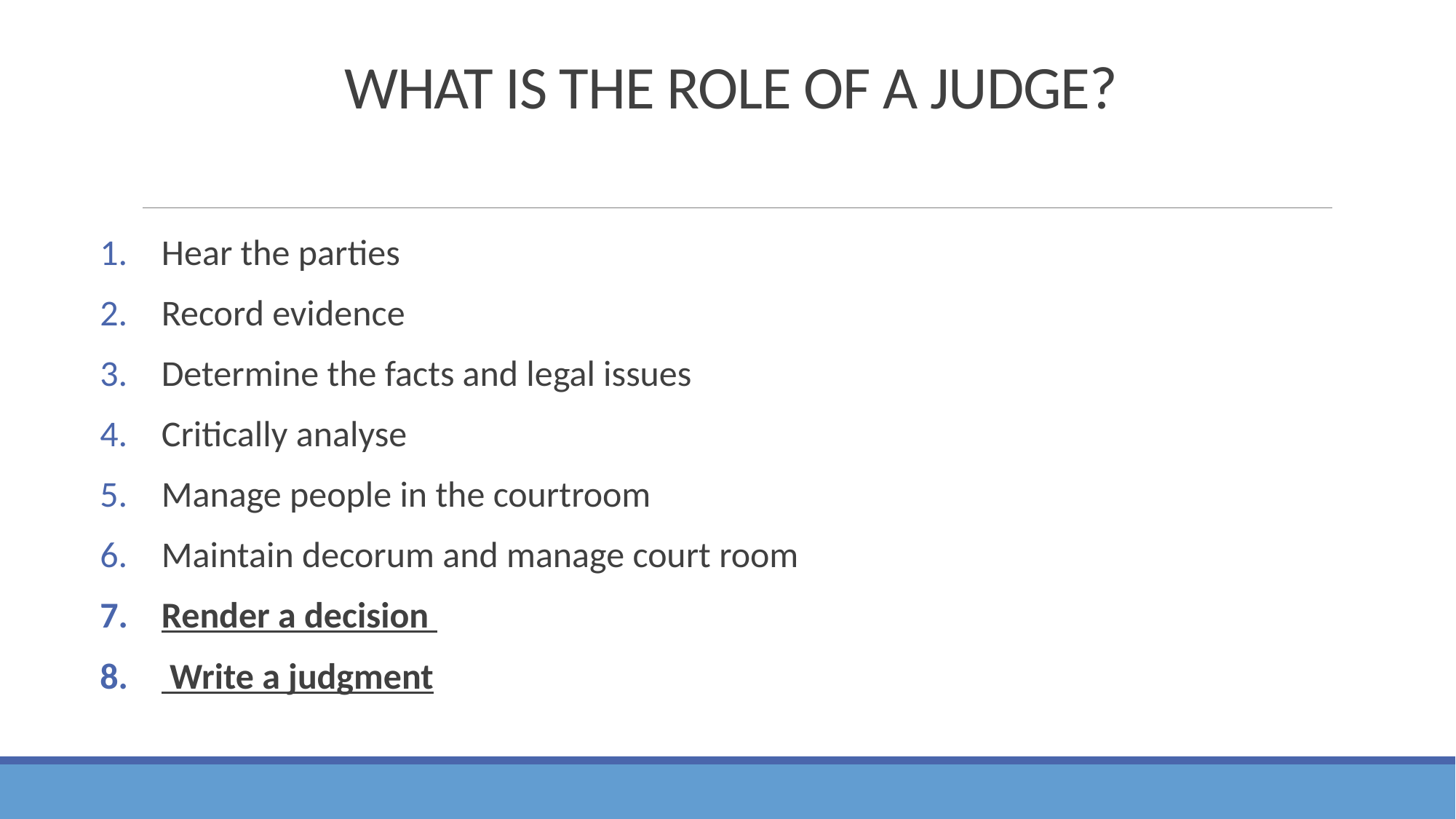

# WHAT IS THE ROLE OF A JUDGE?
Hear the parties
Record evidence
Determine the facts and legal issues
Critically analyse
Manage people in the courtroom
Maintain decorum and manage court room
Render a decision
 Write a judgment